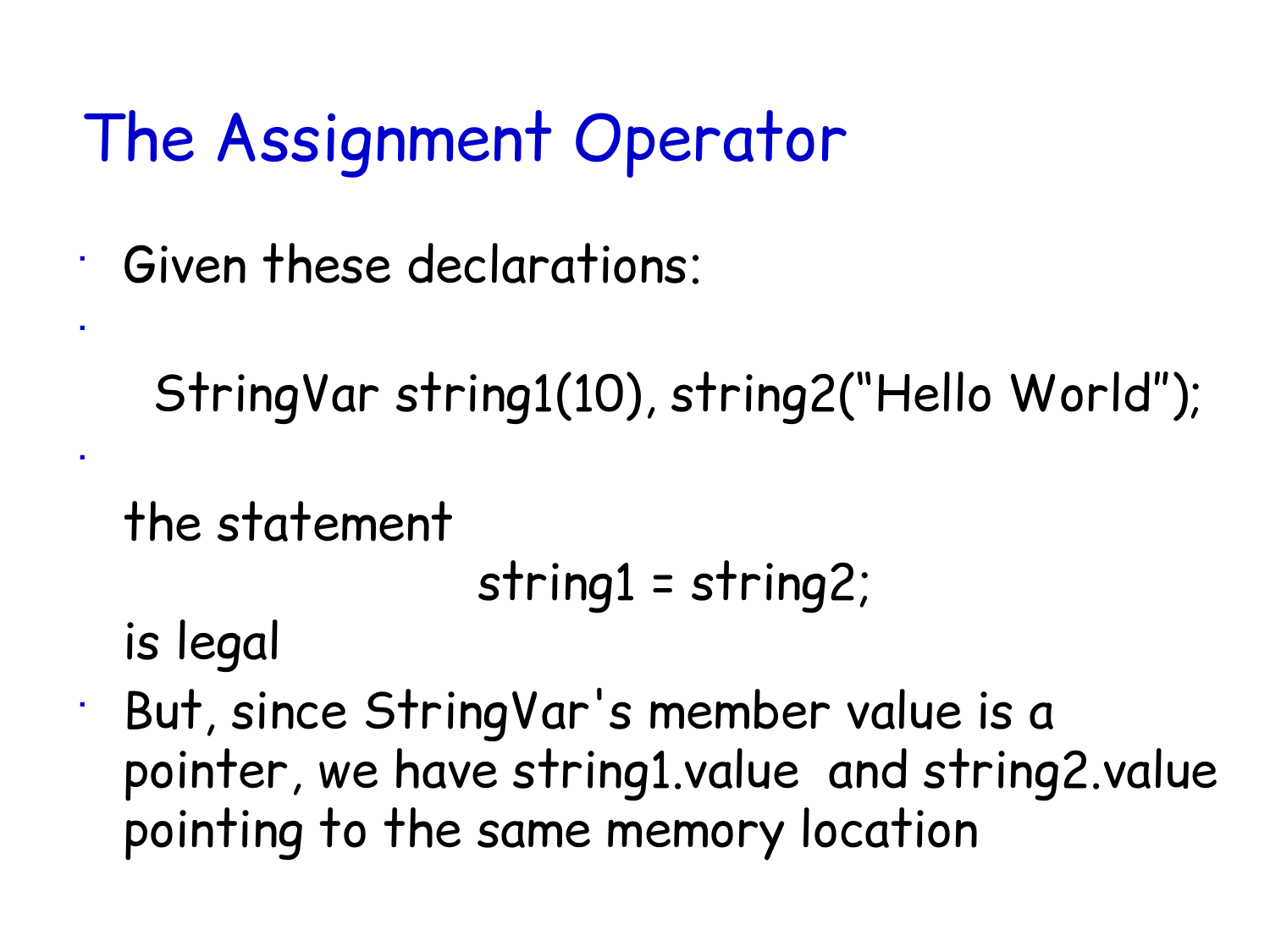

Slide 11- 103
# The Assignment Operator
Given these declarations:
  StringVar string1(10), string2(“Hello World”);
the statement
                        string1 = string2;
is legal
But, since StringVar's member value is a
pointer, we have string1.value  and string2.value
pointing to the same memory location